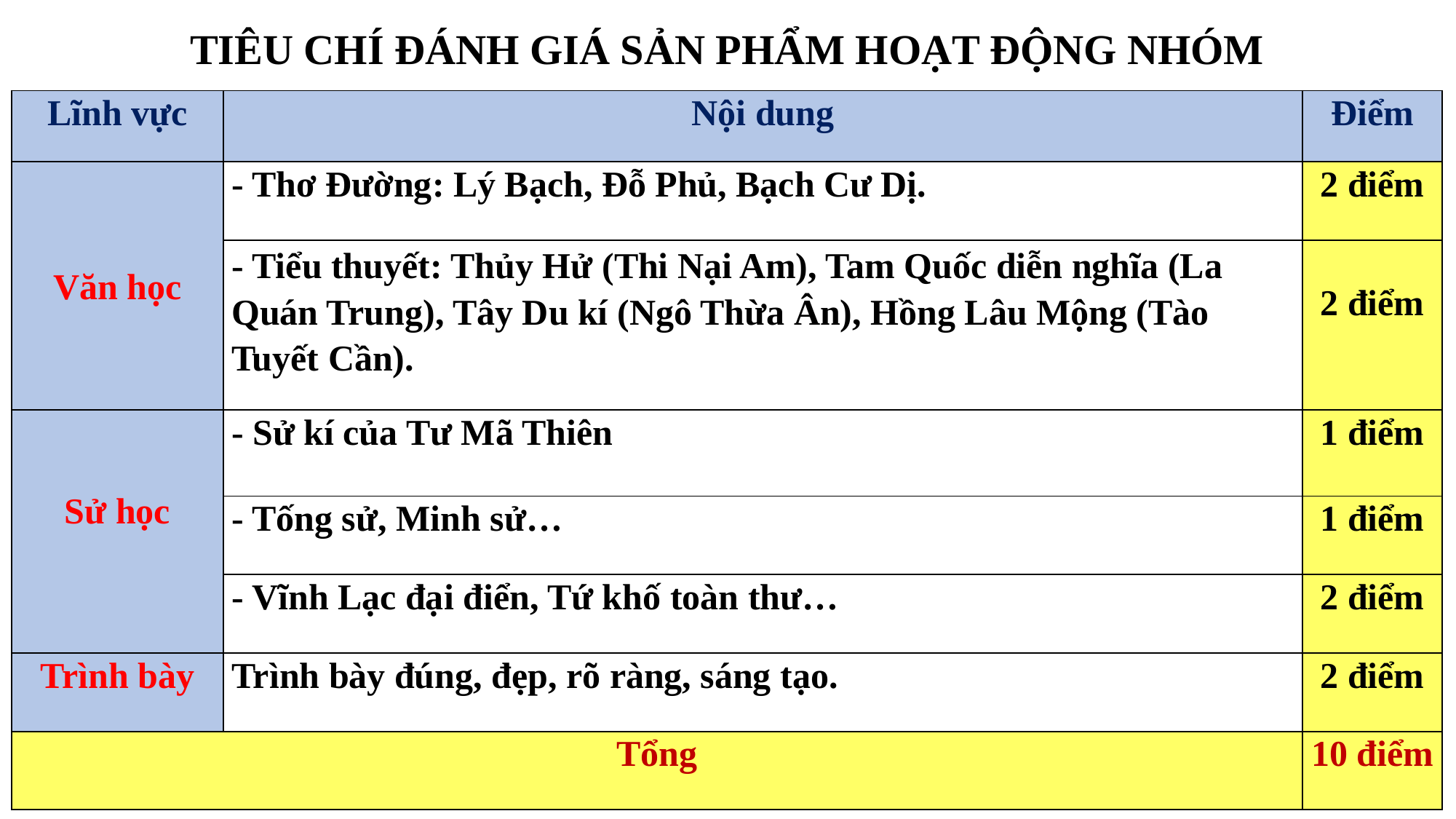

TIÊU CHÍ ĐÁNH GIÁ SẢN PHẨM HOẠT ĐỘNG NHÓM
| Lĩnh vực | Nội dung | Điểm |
| --- | --- | --- |
| Văn học | - Thơ Đường: Lý Bạch, Đỗ Phủ, Bạch Cư Dị. | 2 điểm |
|  | - Tiểu thuyết: Thủy Hử (Thi Nại Am), Tam Quốc diễn nghĩa (La Quán Trung), Tây Du kí (Ngô Thừa Ân), Hồng Lâu Mộng (Tào Tuyết Cần). | 2 điểm |
| Sử học | - Sử kí của Tư Mã Thiên | 1 điểm |
|  | - Tống sử, Minh sử… | 1 điểm |
|  | - Vĩnh Lạc đại điển, Tứ khố toàn thư… | 2 điểm |
| Trình bày | Trình bày đúng, đẹp, rõ ràng, sáng tạo. | 2 điểm |
| Tổng |  | 10 điểm |